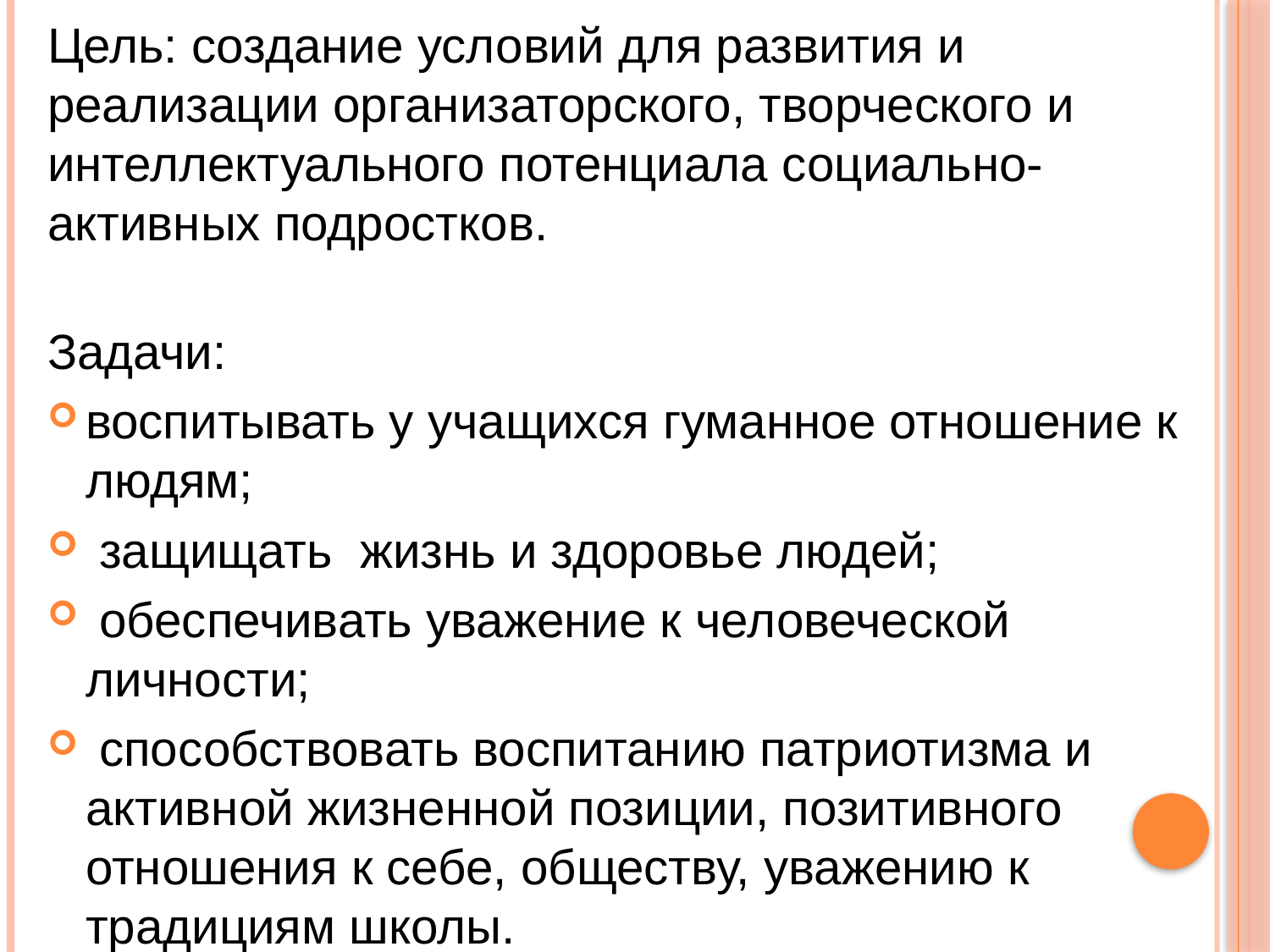

Цель: создание условий для развития и реализации организаторского, творческого и интеллектуального потенциала социально-активных подростков.
Задачи:
воспитывать у учащихся гуманное отношение к людям;
 защищать  жизнь и здоровье людей;
 обеспечивать уважение к человеческой личности;
 способствовать воспитанию патриотизма и активной жизненной позиции, позитивного отношения к себе, обществу, уважению к традициям школы.

#